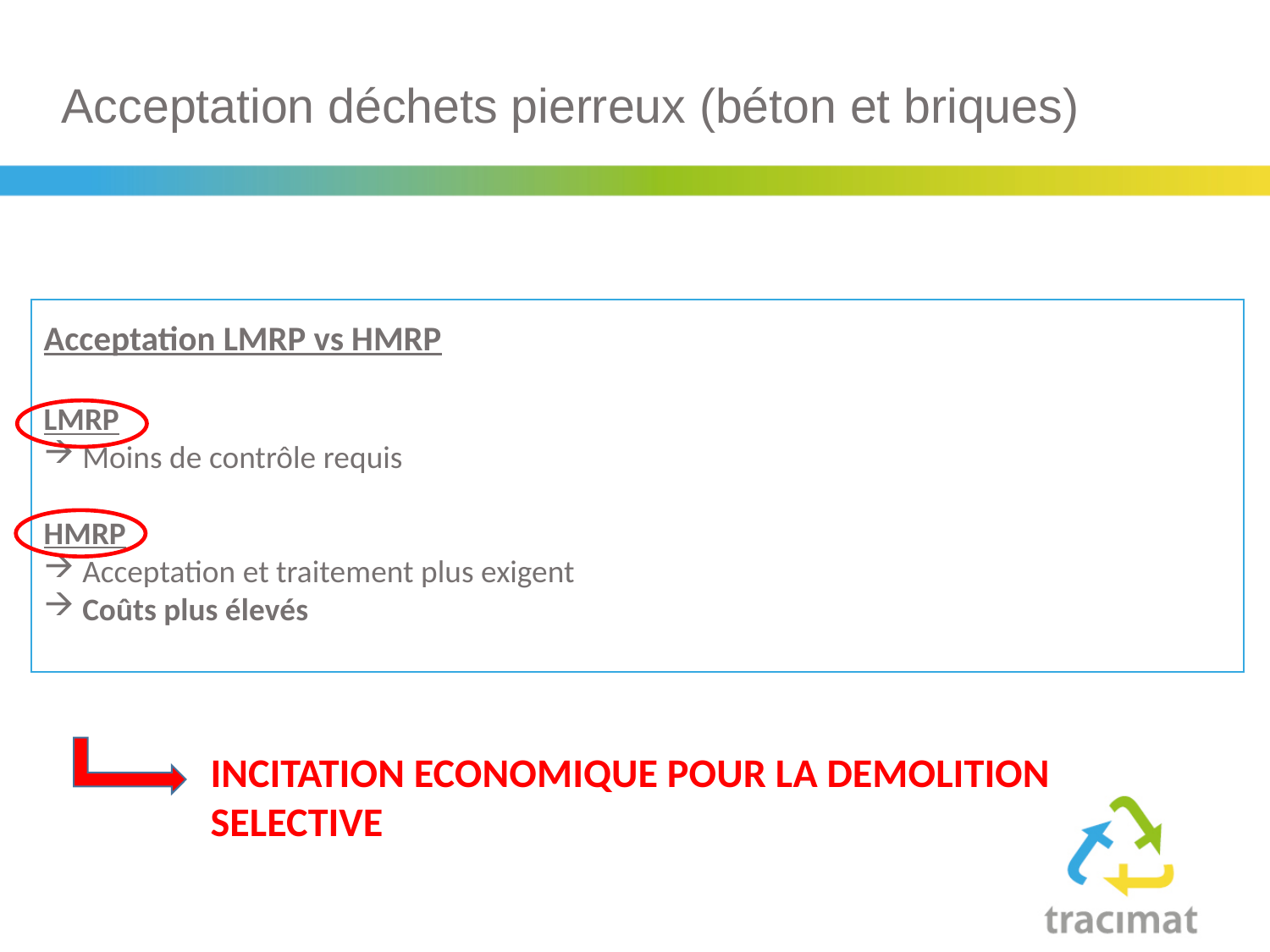

Acceptation déchets pierreux (béton et briques)

Acceptation LMRP vs HMRP

LMRP
Moins de contrôle requis

HMRP
Acceptation et traitement plus exigent
Coûts plus élevés

INCITATION ECONOMIQUE POUR LA DEMOLITION SELECTIVE